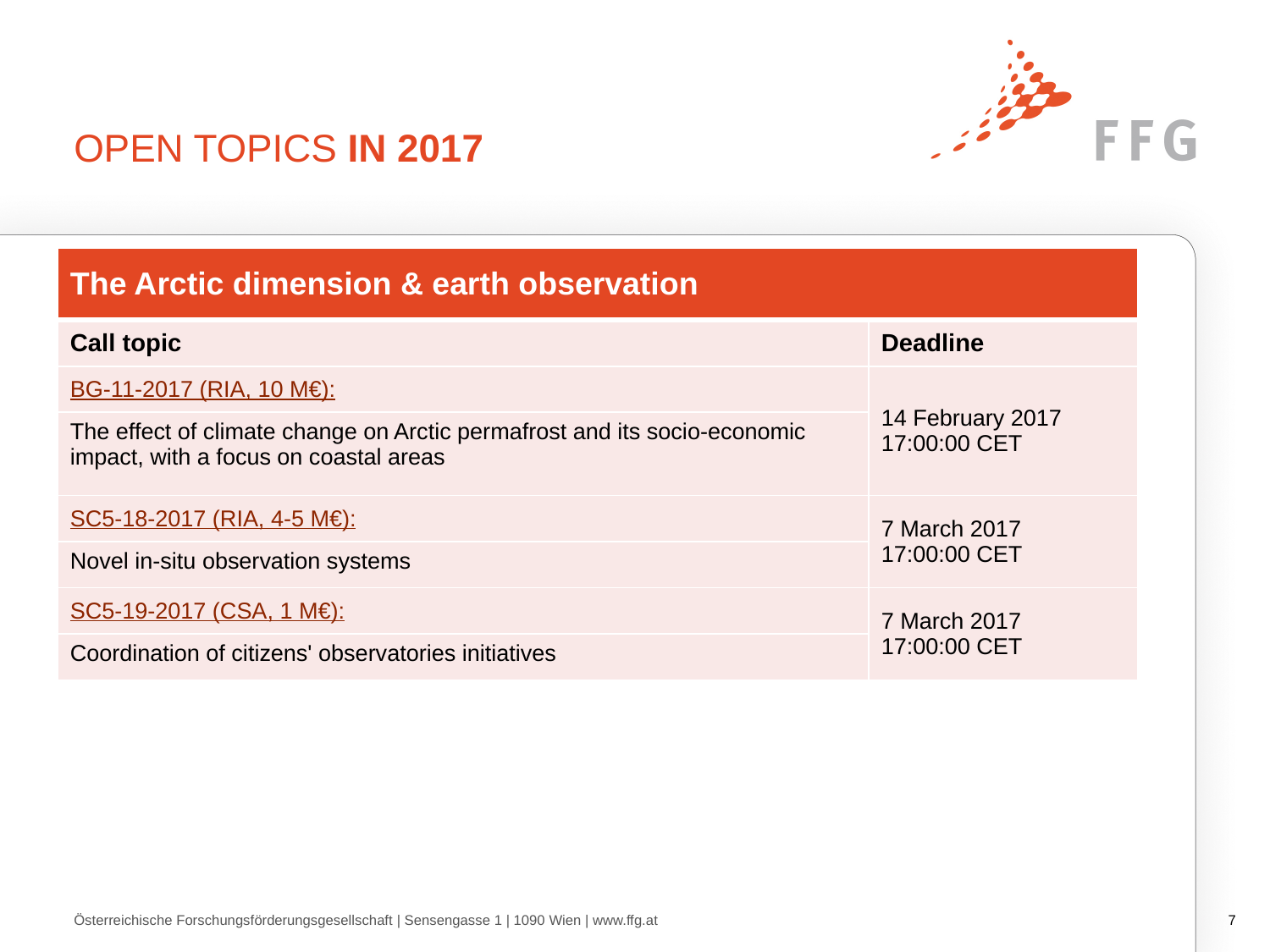

# Open TOPICS IN 2017
| The Arctic dimension & earth observation |  |
| --- | --- |
| Call topic | Deadline |
| BG-11-2017 (RIA, 10 M€): | 14 February 2017 17:00:00 CET |
| The effect of climate change on Arctic permafrost and its socio-economic impact, with a focus on coastal areas |  |
| SC5-18-2017 (RIA, 4-5 M€): | 7 March 2017 17:00:00 CET |
| Novel in-situ observation systems |  |
| SC5-19-2017 (CSA, 1 M€): | 7 March 2017 17:00:00 CET |
| Coordination of citizens' observatories initiatives |  |
Österreichische Forschungsförderungsgesellschaft | Sensengasse 1 | 1090 Wien | www.ffg.at
7